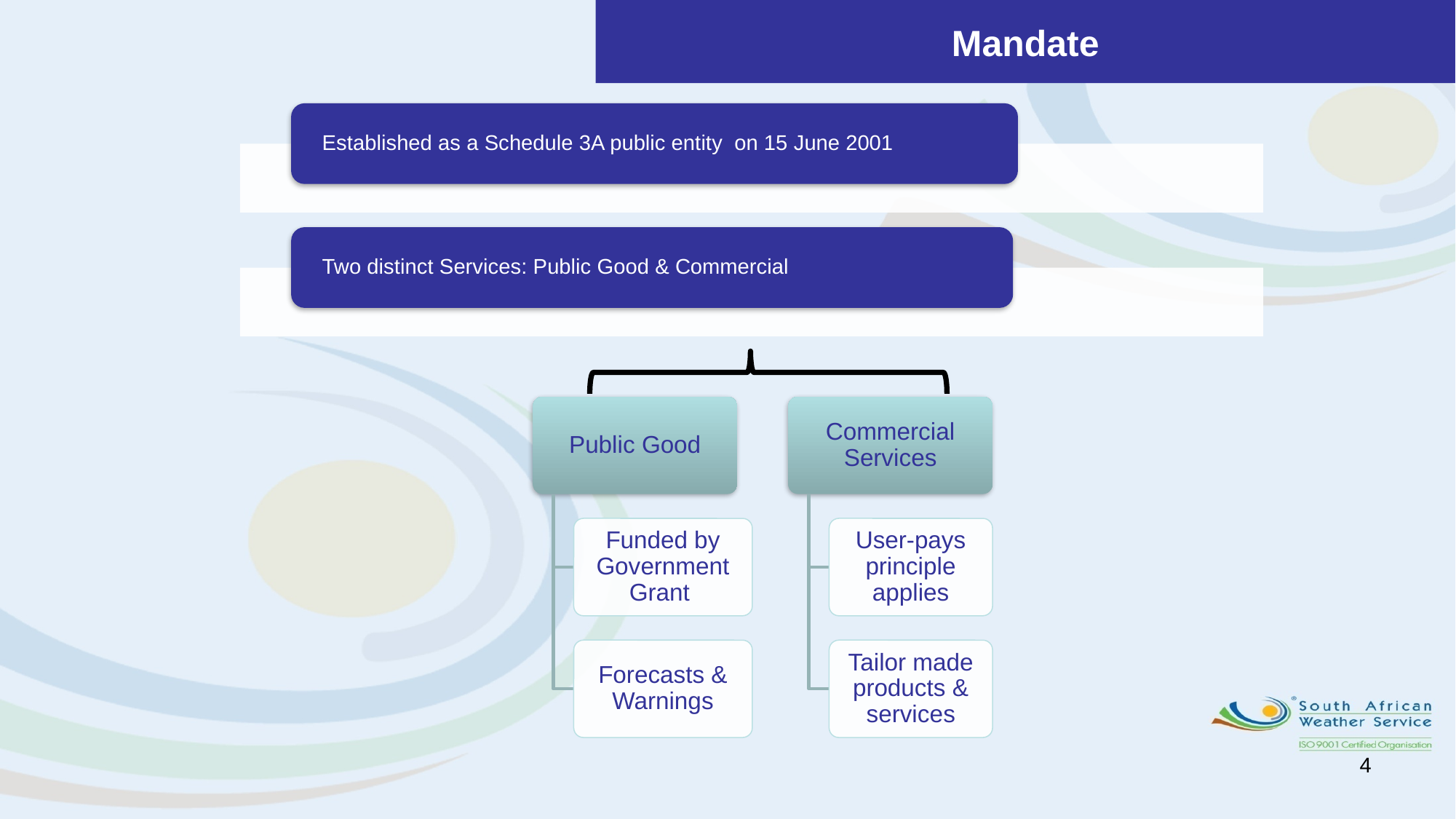

Mandate
Established as a Schedule 3A public entity  on 15 June 2001
Two distinct Services: Public Good & Commercial

Public Good
Funded by Government Grant
Forecasts & Warnings
Commercial Services
User-pays principle applies
Tailor made products & services
4